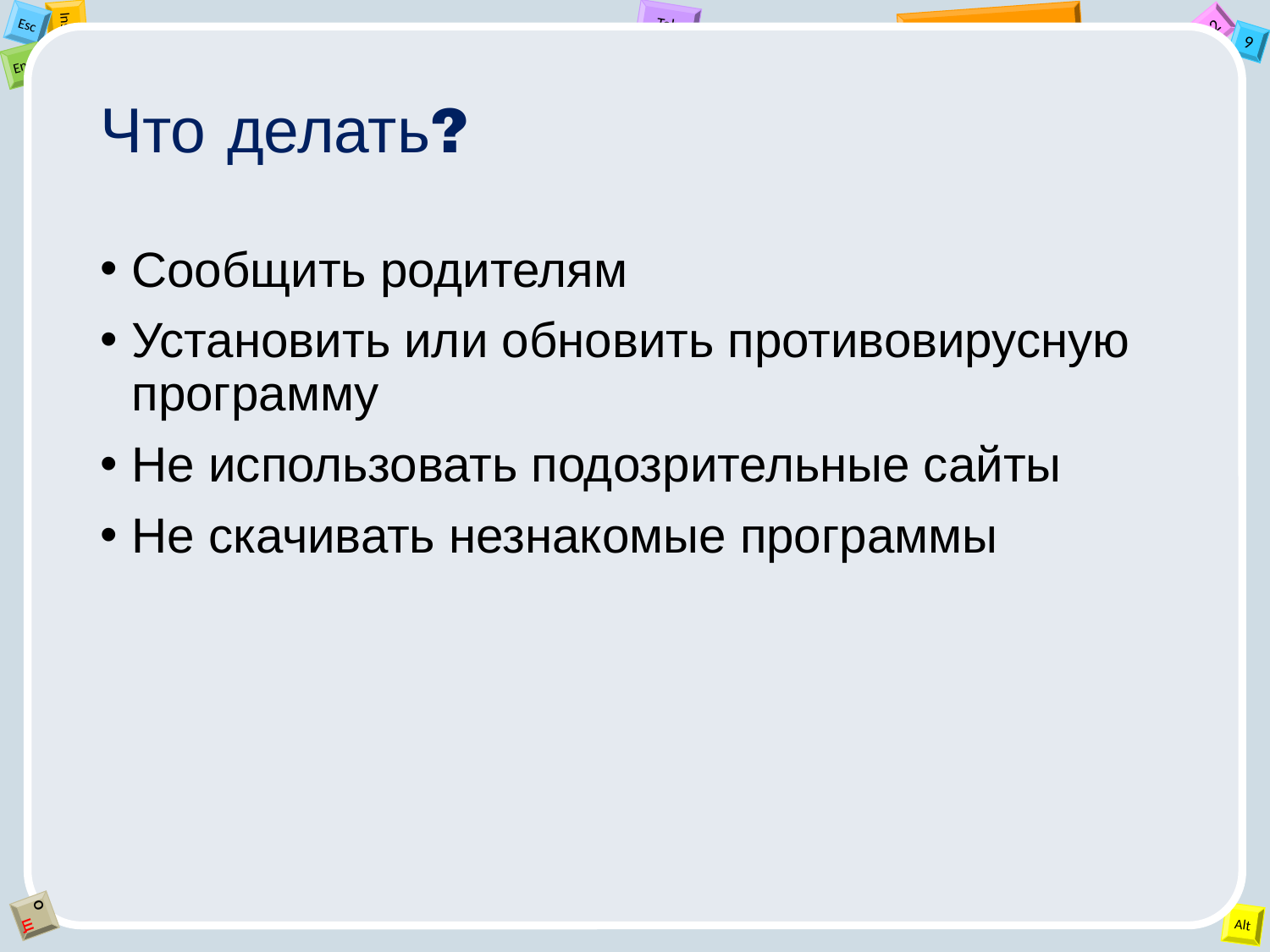

# Что делать?
Сообщить родителям
Установить или обновить противовирусную программу
Не использовать подозрительные сайты
Не скачивать незнакомые программы